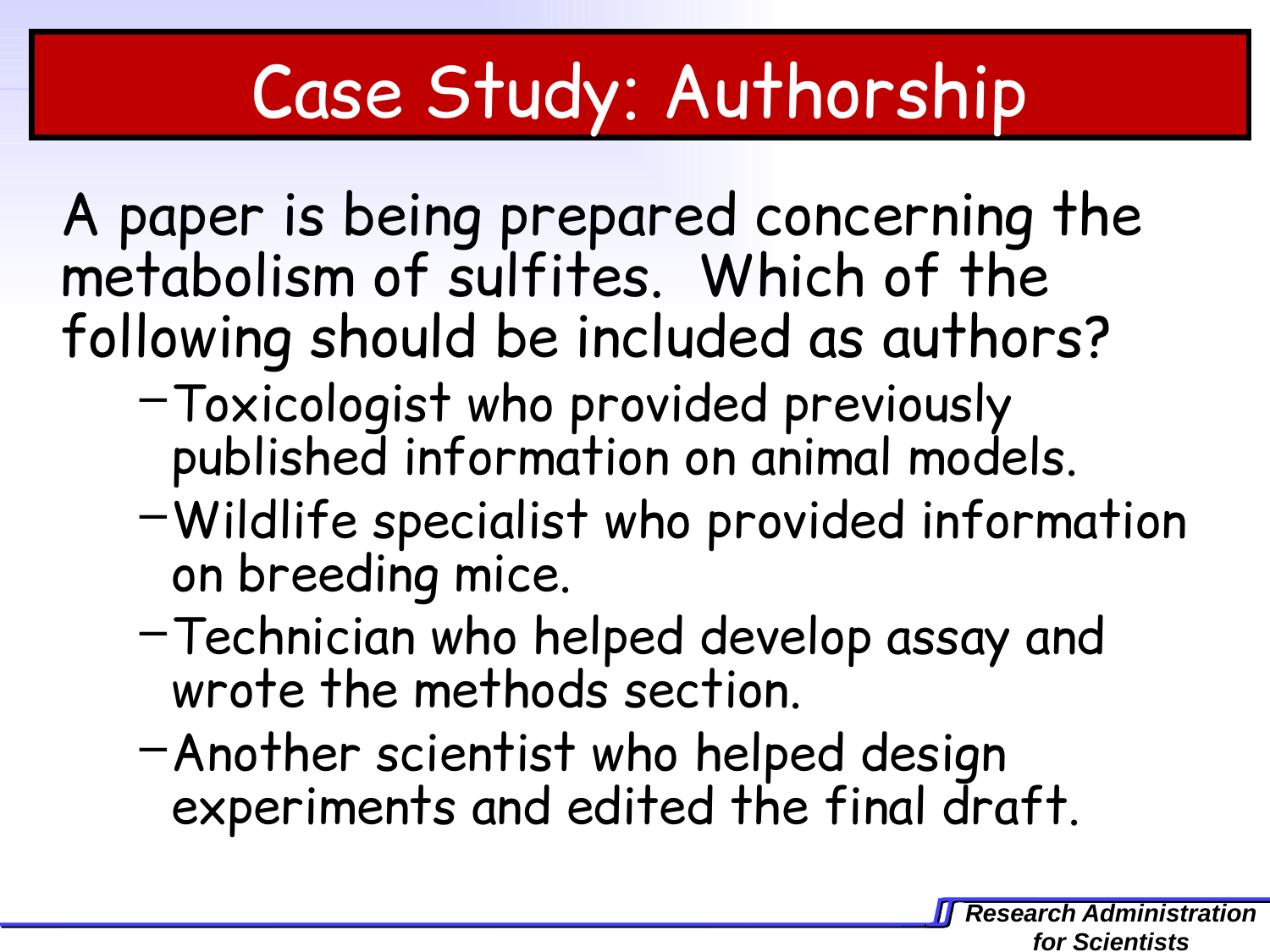

Case Study: Authorship
	A paper is being prepared concerning the metabolism of sulfites.  Which of the following should be included as authors?
Toxicologist who provided previously published information on animal models.
Wildlife specialist who provided information on breeding mice.
Technician who helped develop assay and wrote the methods section.
Another scientist who helped design experiments and edited the final draft.